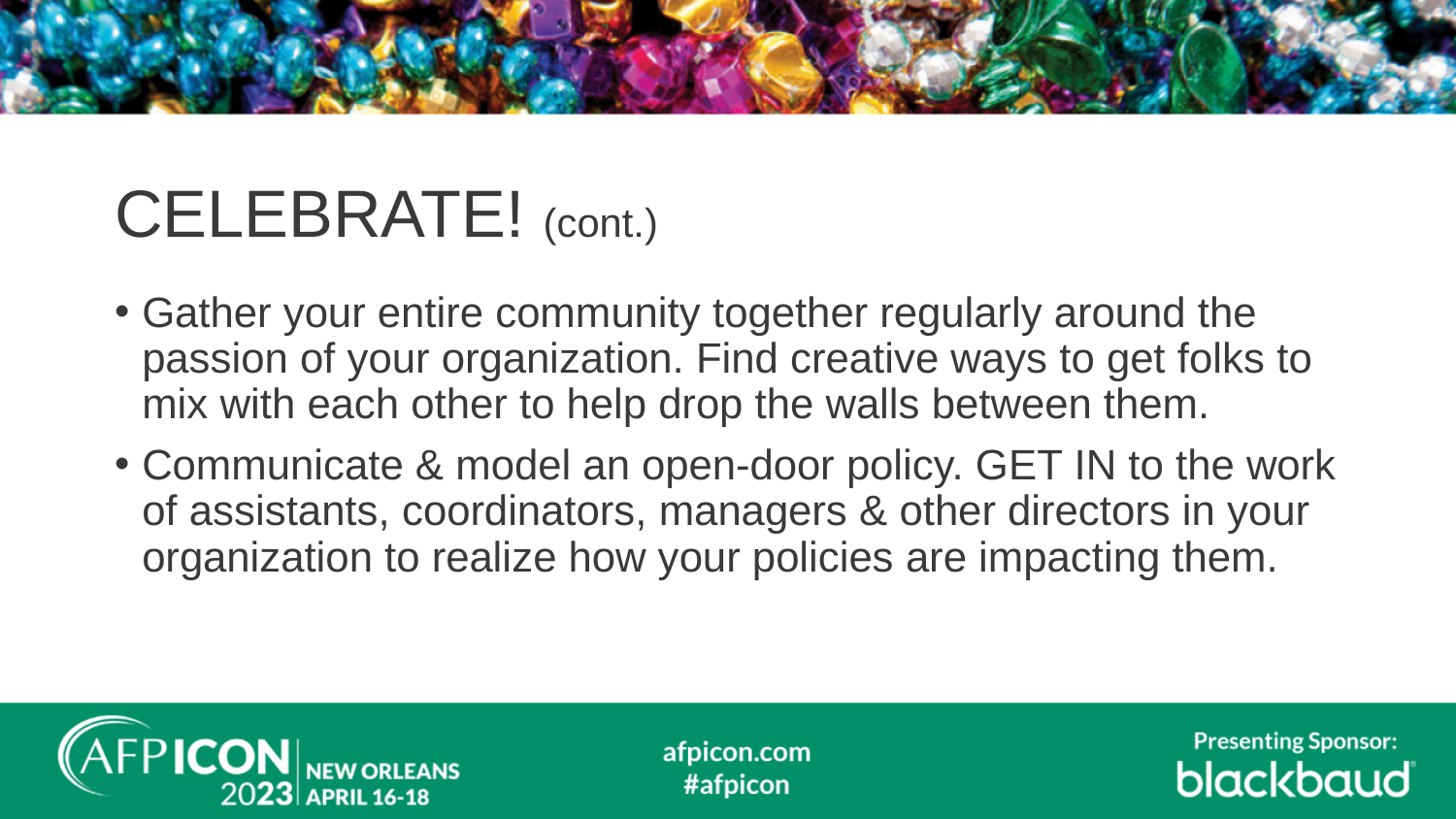

# CELEBRATE! (cont.)
Gather your entire community together regularly around the passion of your organization. Find creative ways to get folks to mix with each other to help drop the walls between them.
Communicate & model an open-door policy. GET IN to the work of assistants, coordinators, managers & other directors in your organization to realize how your policies are impacting them.